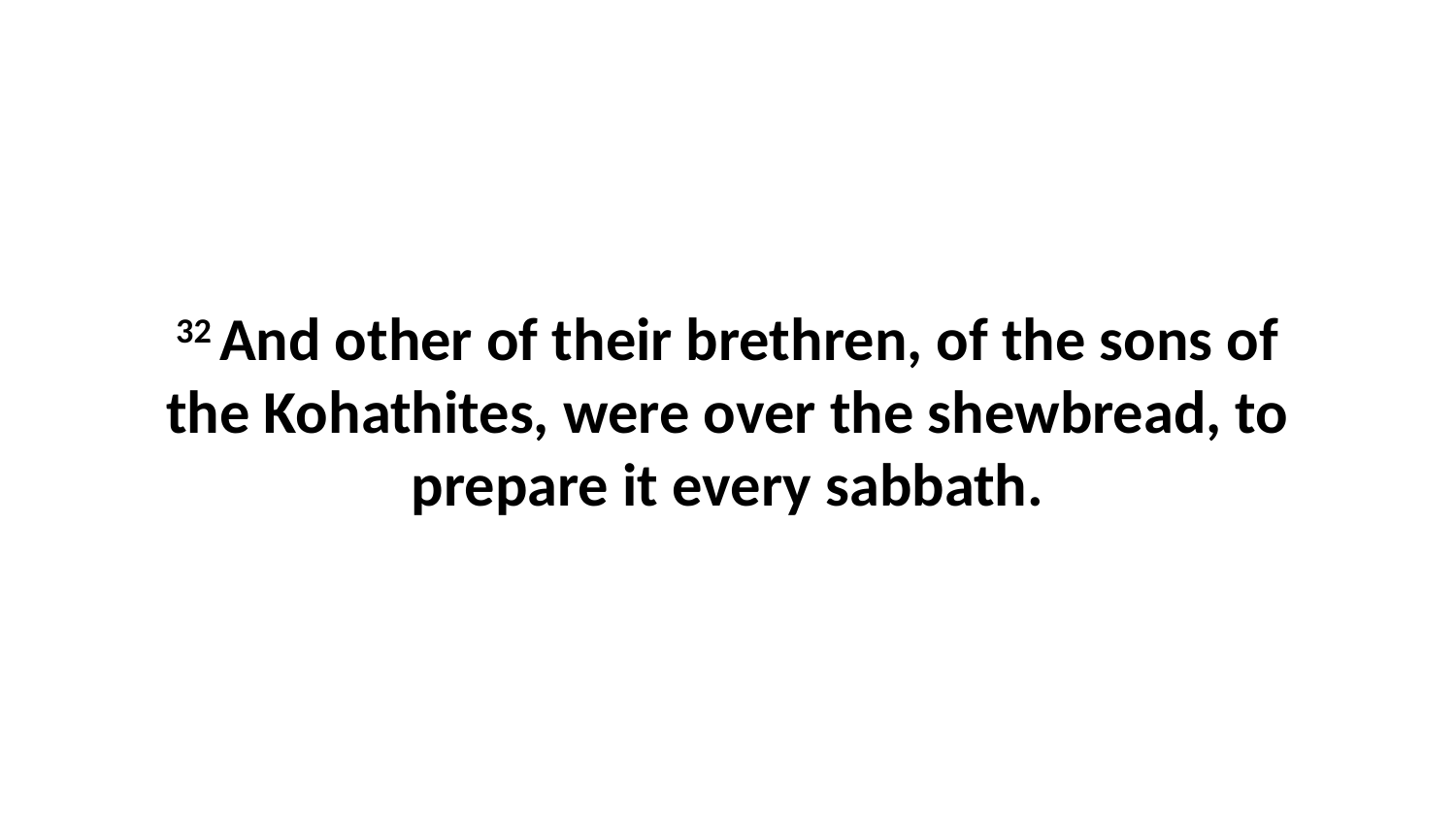

32 And other of their brethren, of the sons of the Kohathites, were over the shewbread, to prepare it every sabbath.